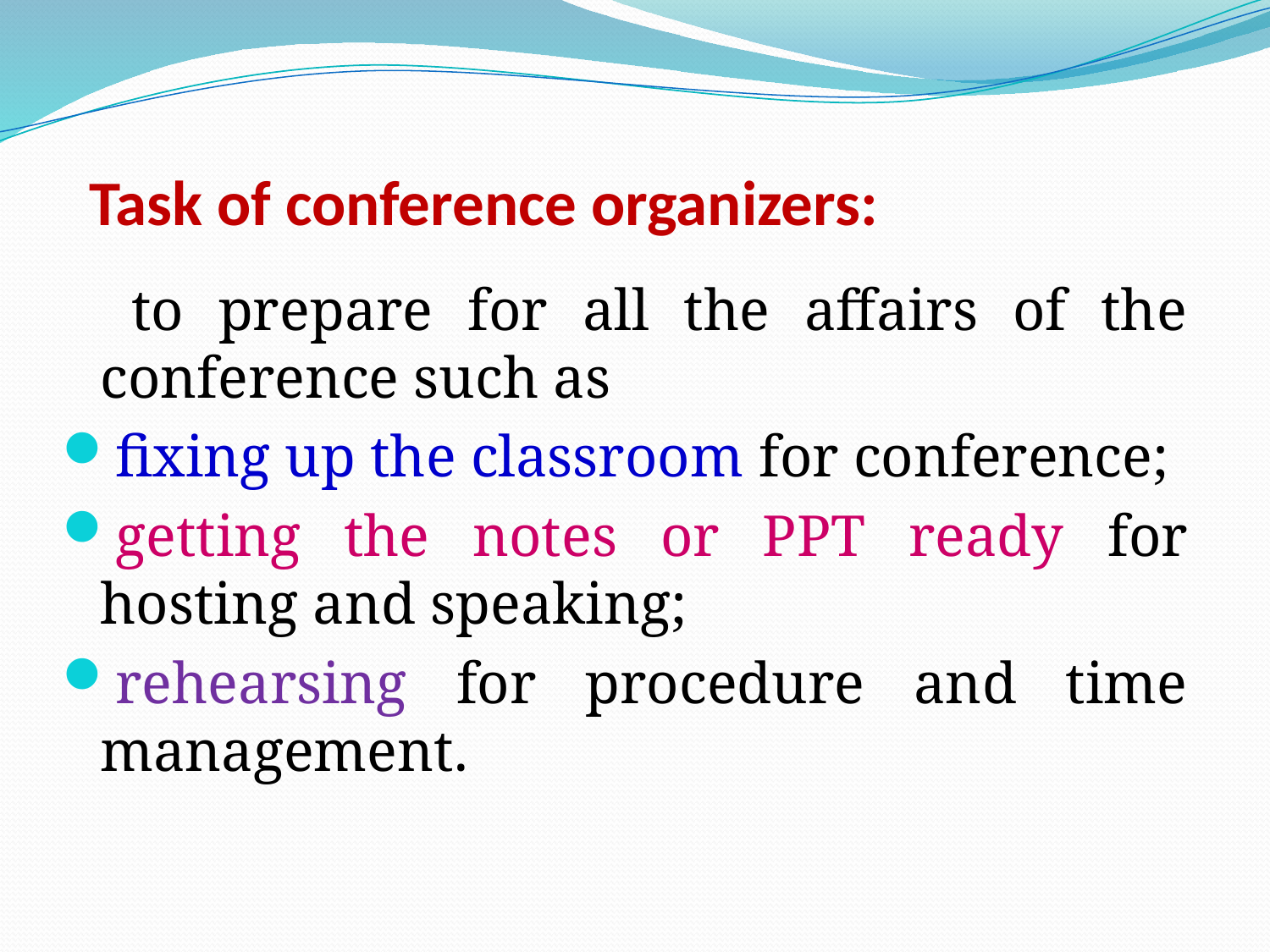

# Task of conference organizers:
  to prepare for all the affairs of the conference such as
fixing up the classroom for conference;
getting the notes or PPT ready for hosting and speaking;
rehearsing for procedure and time management.